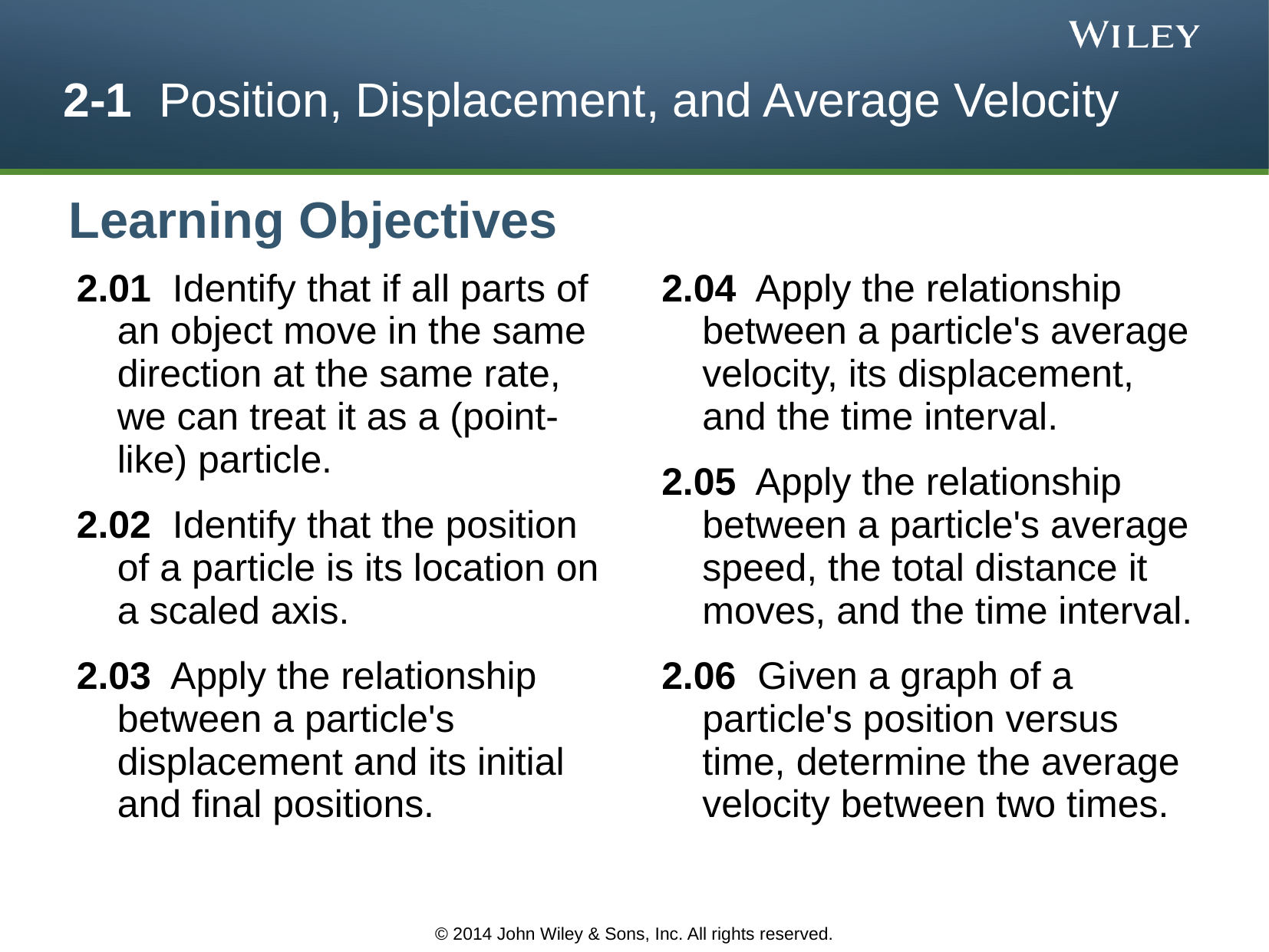

2-1  Position, Displacement, and Average Velocity
Learning Objectives
2.01  Identify that if all parts of an object move in the same direction at the same rate, we can treat it as a (point-like) particle.
2.02  Identify that the position of a particle is its location on a scaled axis.
2.03  Apply the relationship between a particle's displacement and its initial and final positions.
2.04  Apply the relationship between a particle's average velocity, its displacement, and the time interval.
2.05  Apply the relationship between a particle's average speed, the total distance it moves, and the time interval.
2.06  Given a graph of a particle's position versus time, determine the average velocity between two times.
© 2014 John Wiley & Sons, Inc. All rights reserved.